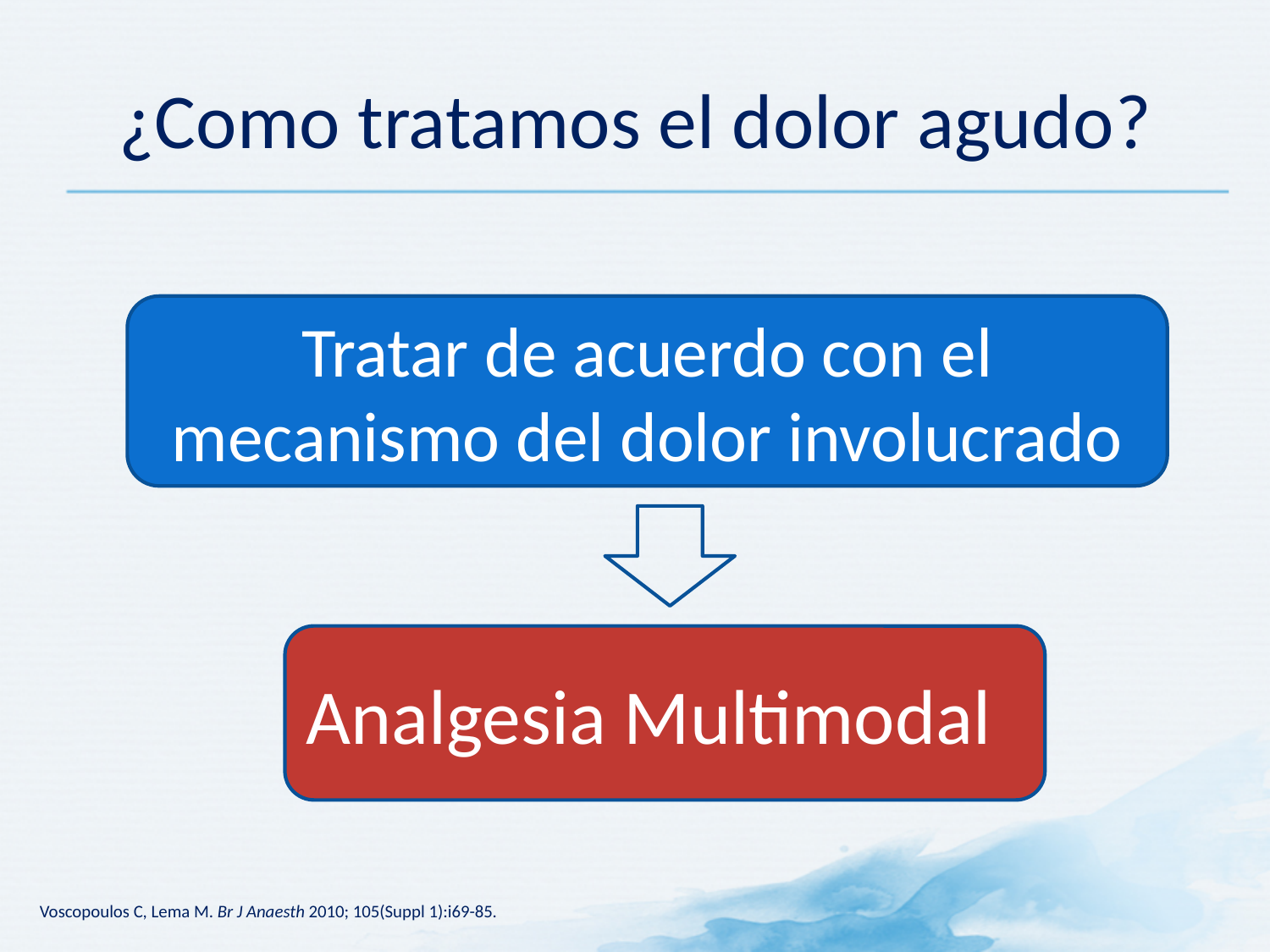

# ¿Como tratamos el dolor agudo?
Tratar de acuerdo con el mecanismo del dolor involucrado

Analgesia Multimodal
Voscopoulos C, Lema M. Br J Anaesth 2010; 105(Suppl 1):i69-85.